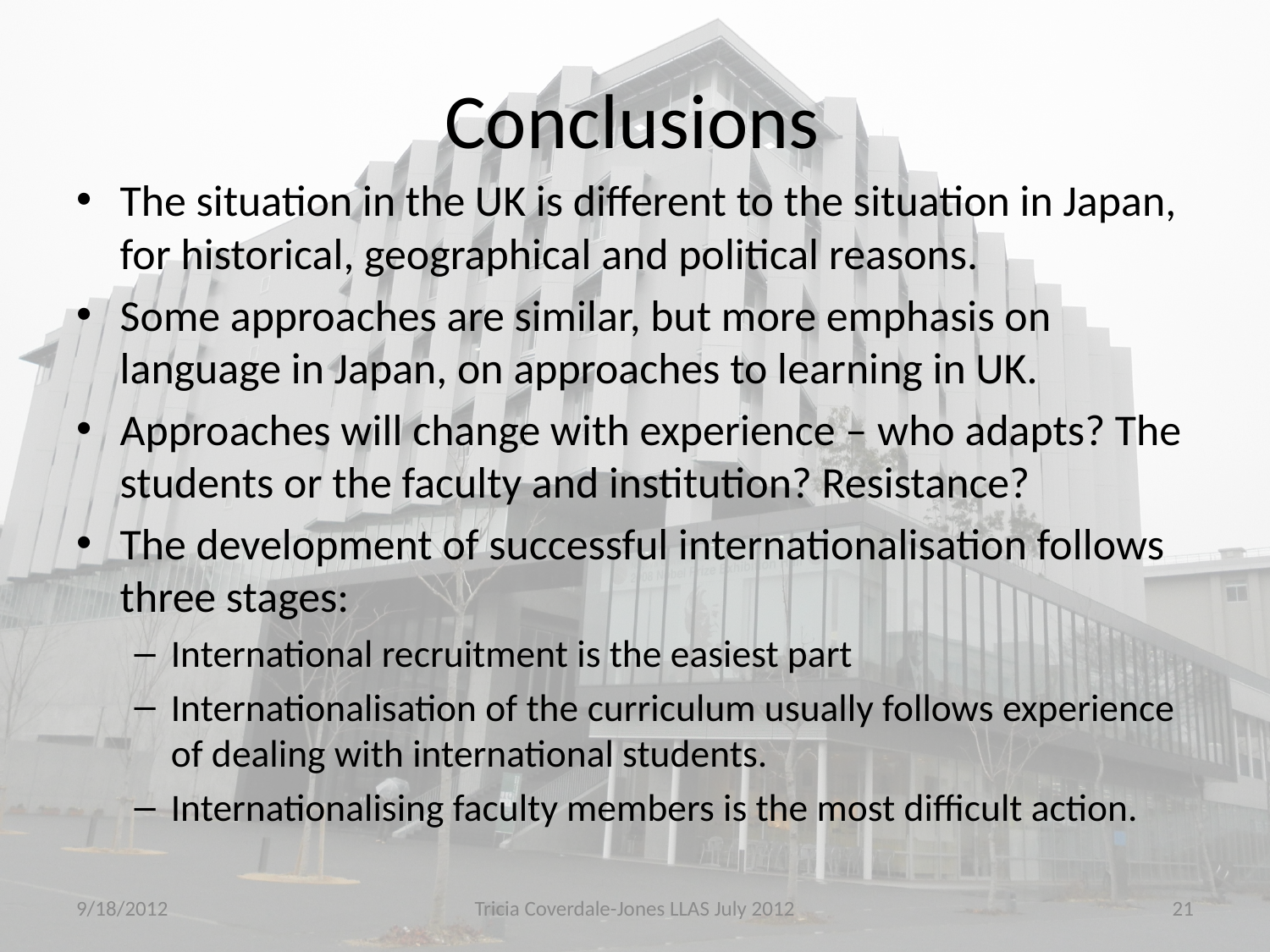

# Conclusions
The situation in the UK is different to the situation in Japan, for historical, geographical and political reasons.
Some approaches are similar, but more emphasis on language in Japan, on approaches to learning in UK.
Approaches will change with experience – who adapts? The students or the faculty and institution? Resistance?
The development of successful internationalisation follows three stages:
International recruitment is the easiest part
Internationalisation of the curriculum usually follows experience of dealing with international students.
Internationalising faculty members is the most difficult action.

9/18/2012
Tricia Coverdale-Jones LLAS July 2012
21